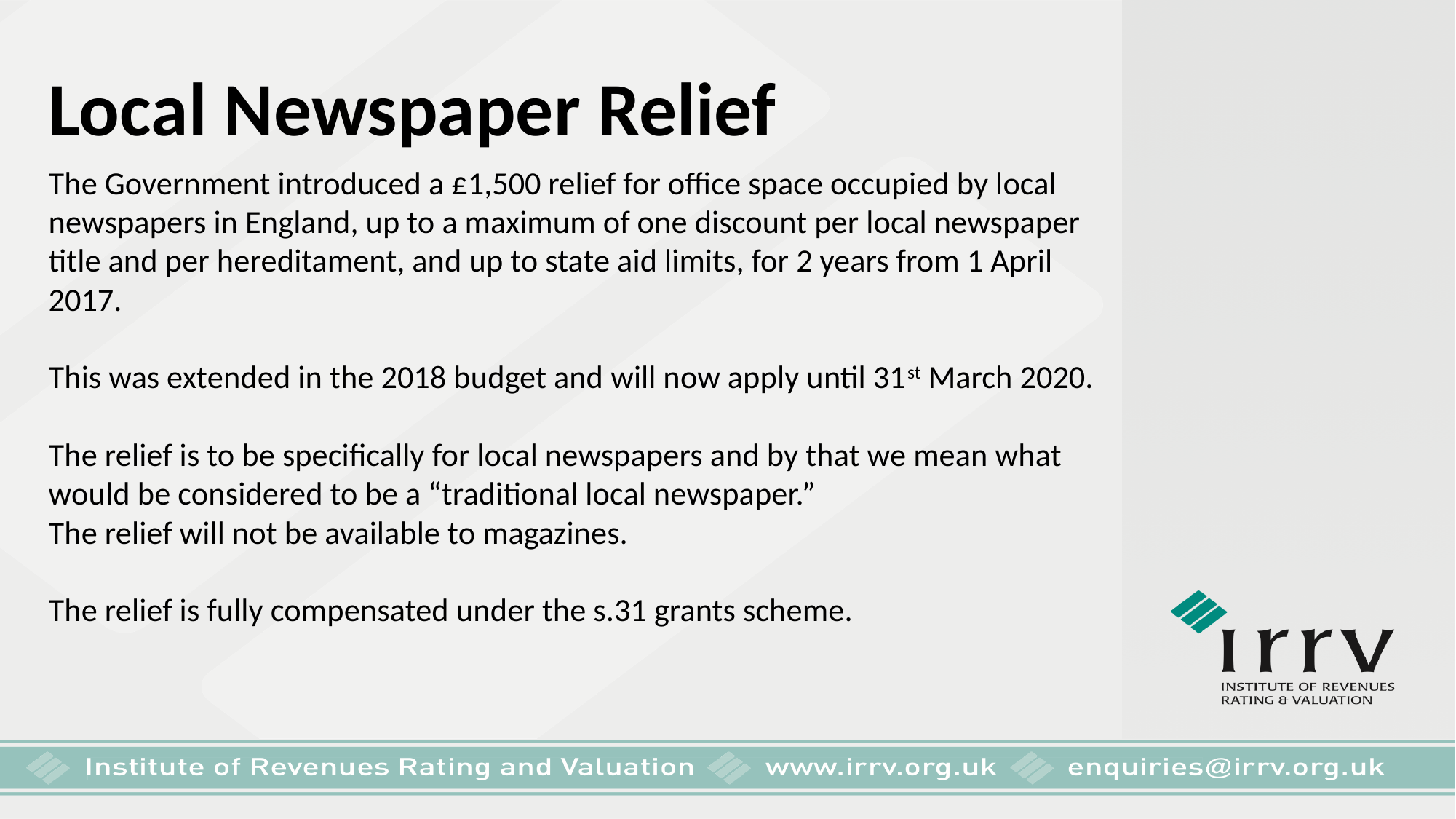

Local Newspaper Relief
The Government introduced a £1,500 relief for office space occupied by local newspapers in England, up to a maximum of one discount per local newspaper title and per hereditament, and up to state aid limits, for 2 years from 1 April 2017.

This was extended in the 2018 budget and will now apply until 31st March 2020.

The relief is to be specifically for local newspapers and by that we mean what would be considered to be a “traditional local newspaper.”
The relief will not be available to magazines.

The relief is fully compensated under the s.31 grants scheme.